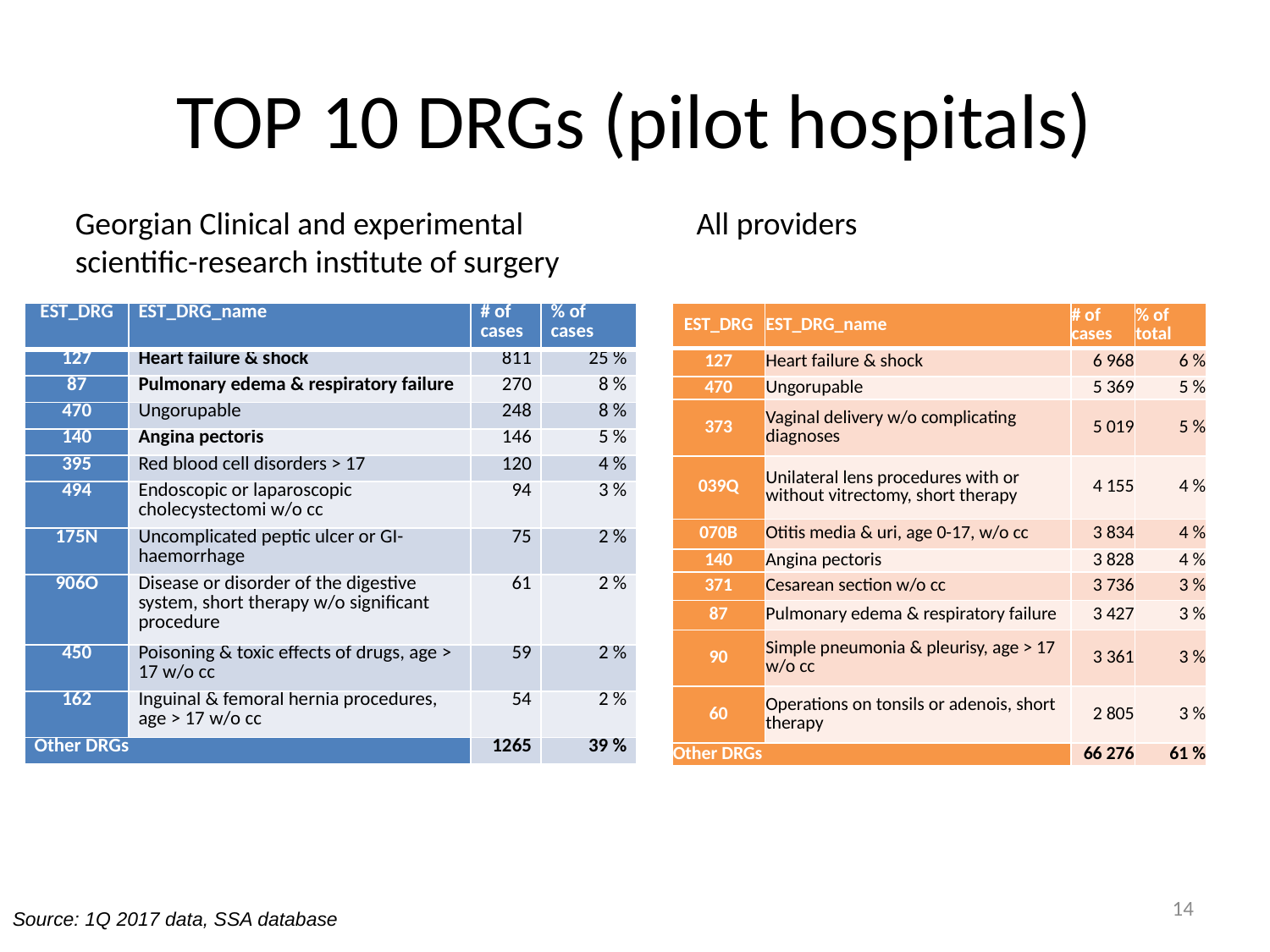

# TOP 10 DRGs (pilot hospitals)
Georgian Clinical and experimental scientific-research institute of surgery
All providers
| EST\_DRG | EST\_DRG\_name | # of cases | % of cases |
| --- | --- | --- | --- |
| 127 | Heart failure & shock | 811 | 25 % |
| 87 | Pulmonary edema & respiratory failure | 270 | 8 % |
| 470 | Ungorupable | 248 | 8 % |
| 140 | Angina pectoris | 146 | 5 % |
| 395 | Red blood cell disorders > 17 | 120 | 4 % |
| 494 | Endoscopic or laparoscopic cholecystectomi w/o cc | 94 | 3 % |
| 175N | Uncomplicated peptic ulcer or GI-haemorrhage | 75 | 2 % |
| 906O | Disease or disorder of the digestive system, short therapy w/o significant procedure | 61 | 2 % |
| 450 | Poisoning & toxic effects of drugs, age > 17 w/o cc | 59 | 2 % |
| 162 | Inguinal & femoral hernia procedures, age > 17 w/o cc | 54 | 2 % |
| Other DRGs |  | 1265 | 39 % |
| EST\_DRG | EST\_DRG\_name | # of cases | % of total |
| --- | --- | --- | --- |
| 127 | Heart failure & shock | 6 968 | 6 % |
| 470 | Ungorupable | 5 369 | 5 % |
| 373 | Vaginal delivery w/o complicating diagnoses | 5 019 | 5 % |
| 039Q | Unilateral lens procedures with or without vitrectomy, short therapy | 4 155 | 4 % |
| 070B | Otitis media & uri, age 0-17, w/o cc | 3 834 | 4 % |
| 140 | Angina pectoris | 3 828 | 4 % |
| 371 | Cesarean section w/o cc | 3 736 | 3 % |
| 87 | Pulmonary edema & respiratory failure | 3 427 | 3 % |
| 90 | Simple pneumonia & pleurisy, age > 17 w/o cc | 3 361 | 3 % |
| 60 | Operations on tonsils or adenois, short therapy | 2 805 | 3 % |
| Other DRGs |  | 66 276 | 61 % |
14
Source: 1Q 2017 data, SSA database